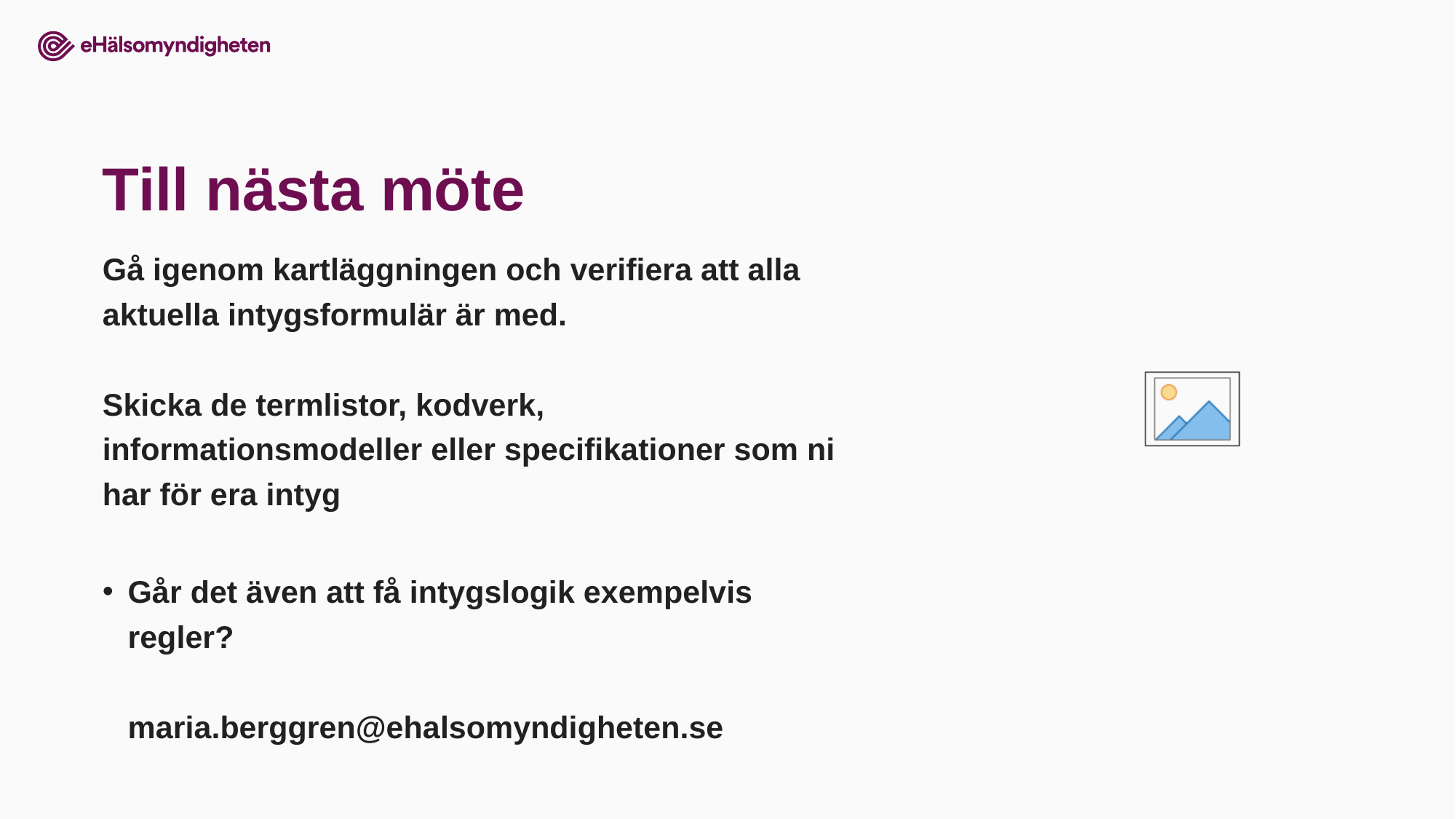

# Till nästa möte
Gå igenom kartläggningen och verifiera att alla aktuella intygsformulär är med.
Skicka de termlistor, kodverk, informationsmodeller eller specifikationer som ni har för era intyg

Går det även att få intygslogik exempelvis regler?
maria.berggren@ehalsomyndigheten.se